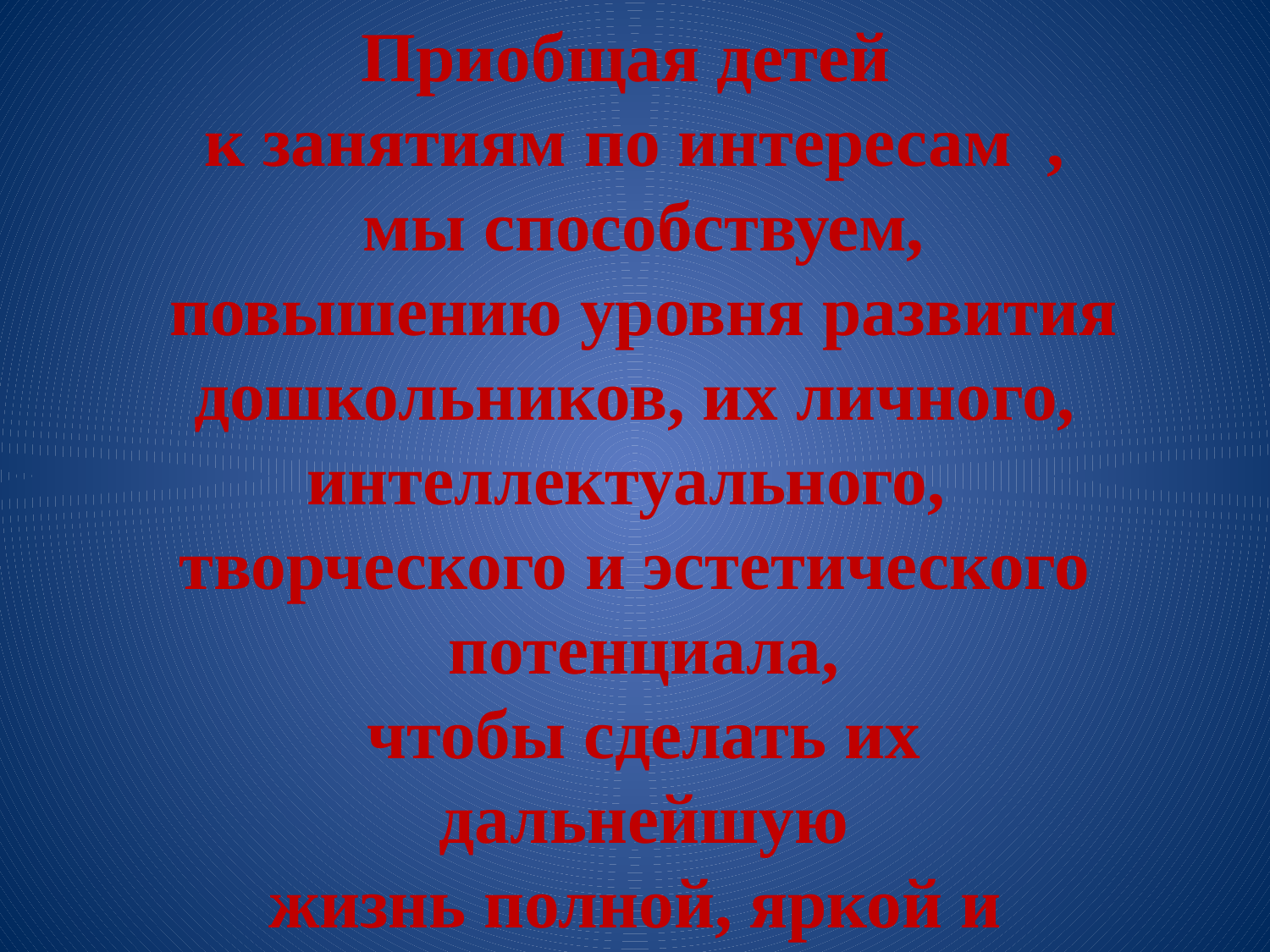

Приобщая детей
к занятиям по интересам  ,
 мы способствуем,
 повышению уровня развития
 дошкольников, их личного,
интеллектуального,
творческого и эстетического
 потенциала,
 чтобы сделать их
 дальнейшую
 жизнь полной, яркой и
счастливой.